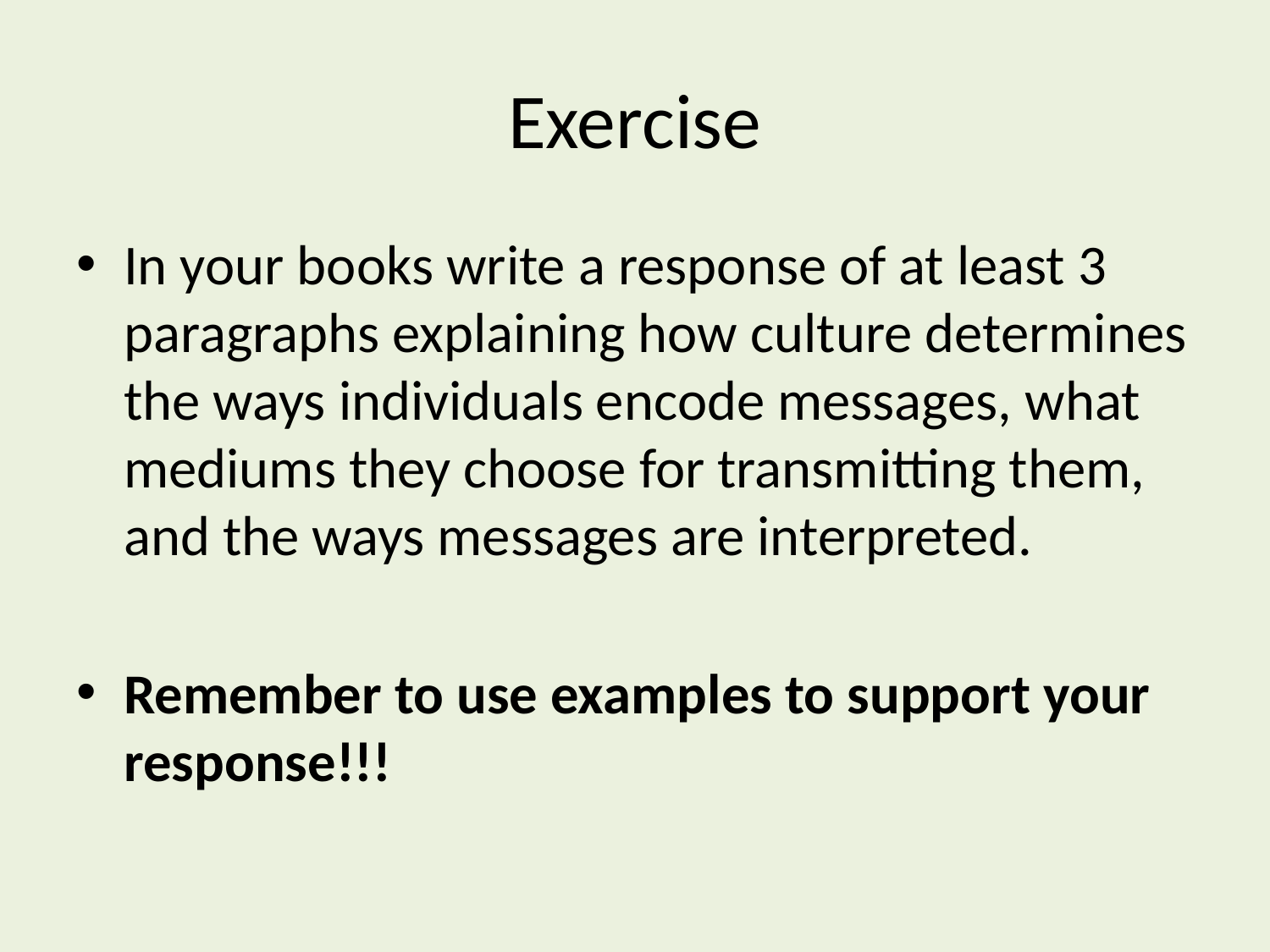

# Exercise
In your books write a response of at least 3 paragraphs explaining how culture determines the ways individuals encode messages, what mediums they choose for transmitting them, and the ways messages are interpreted.

Remember to use examples to support your response!!!